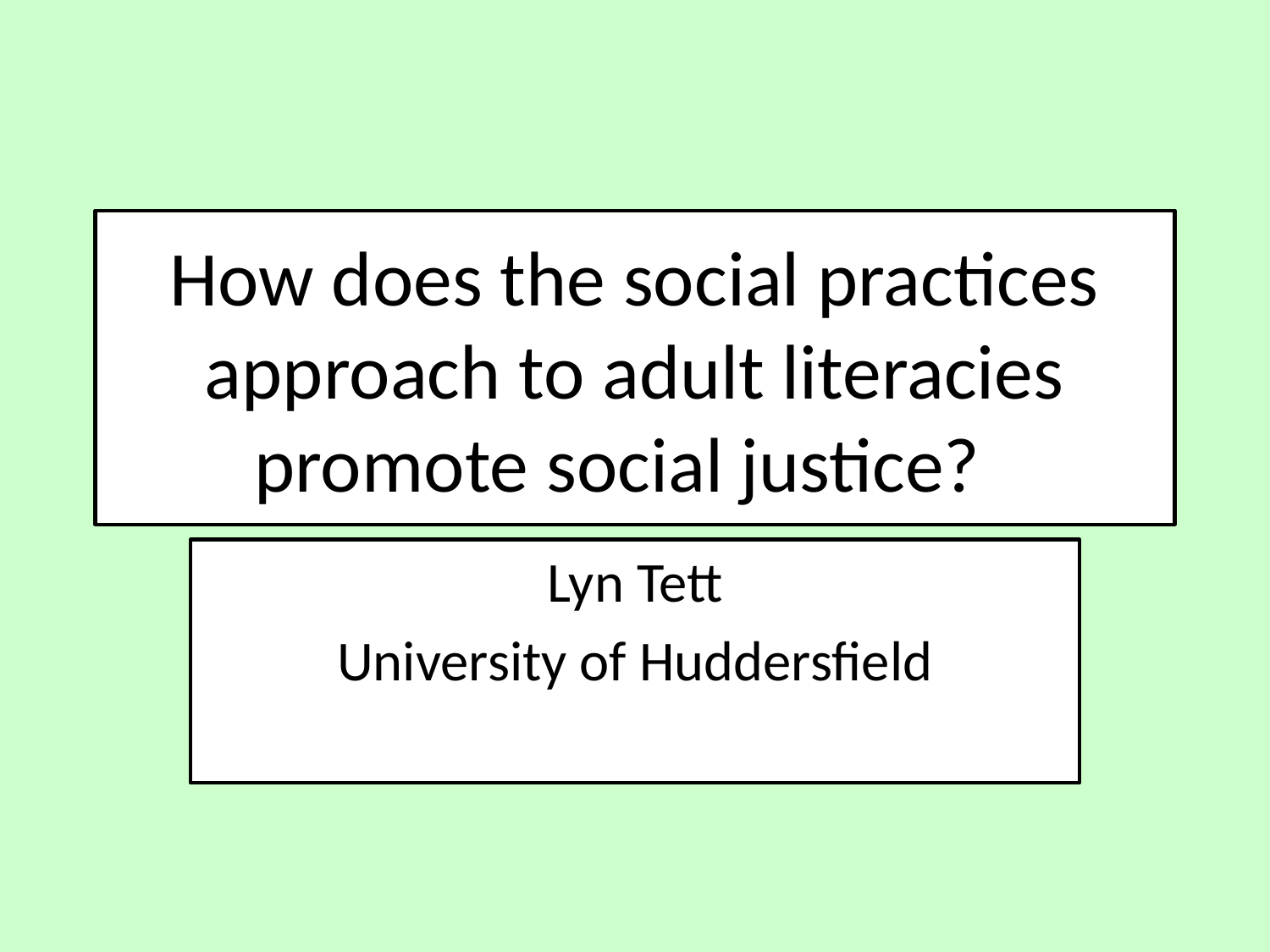

# How does the social practices approach to adult literacies promote social justice?
Lyn Tett
University of Huddersfield